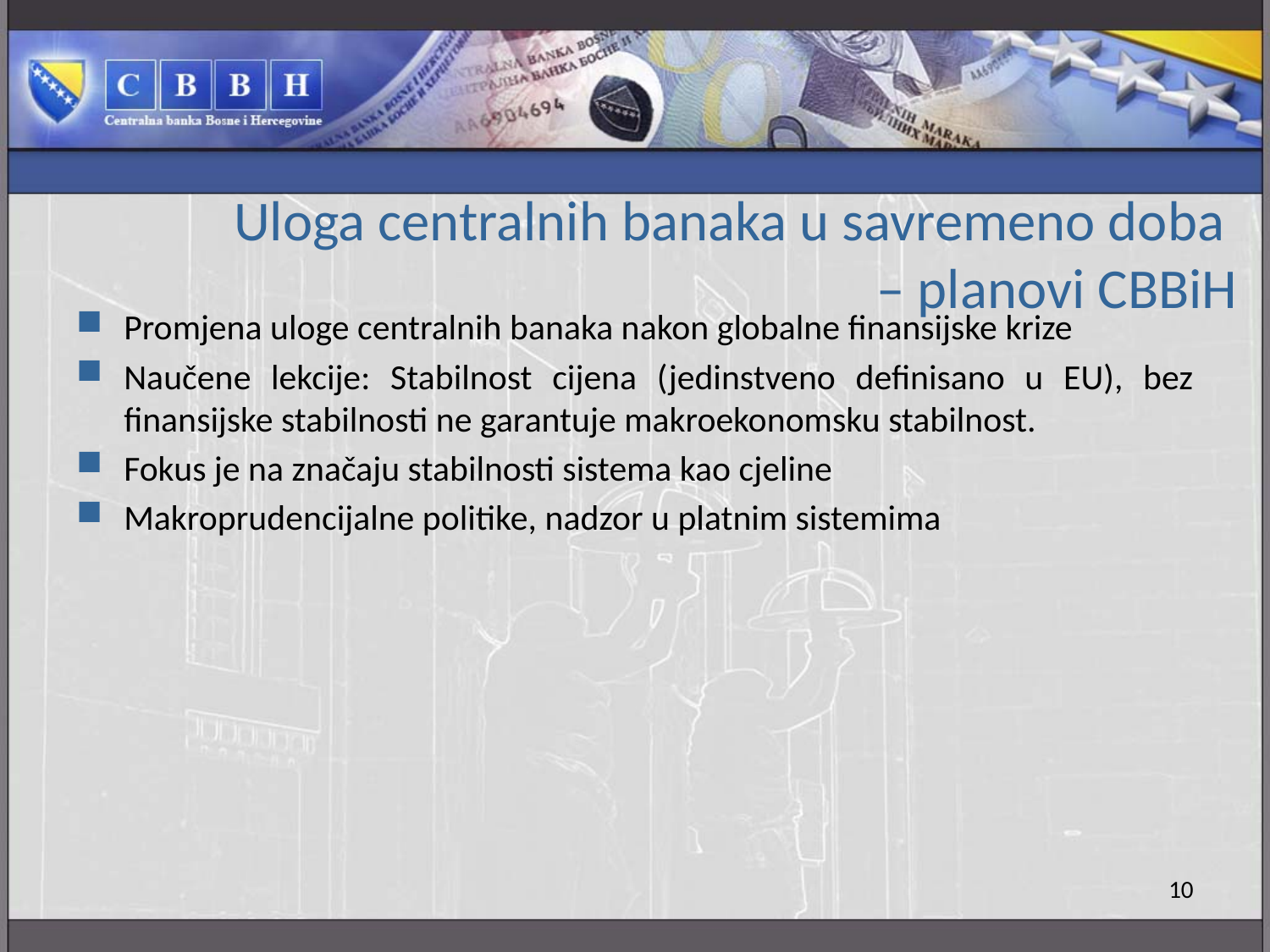

# Uloga centralnih banаka u savremeno doba – planovi CBBiH
Promjena uloge centralnih banaka nakon globalne finansijske krize
Naučene lekcije: Stabilnost cijena (jedinstveno definisano u EU), bez finansijske stabilnosti ne garantuje makroekonomsku stabilnost.
Fokus je na značaju stabilnosti sistema kao cjeline
Makroprudencijalne politike, nadzor u platnim sistemima
10